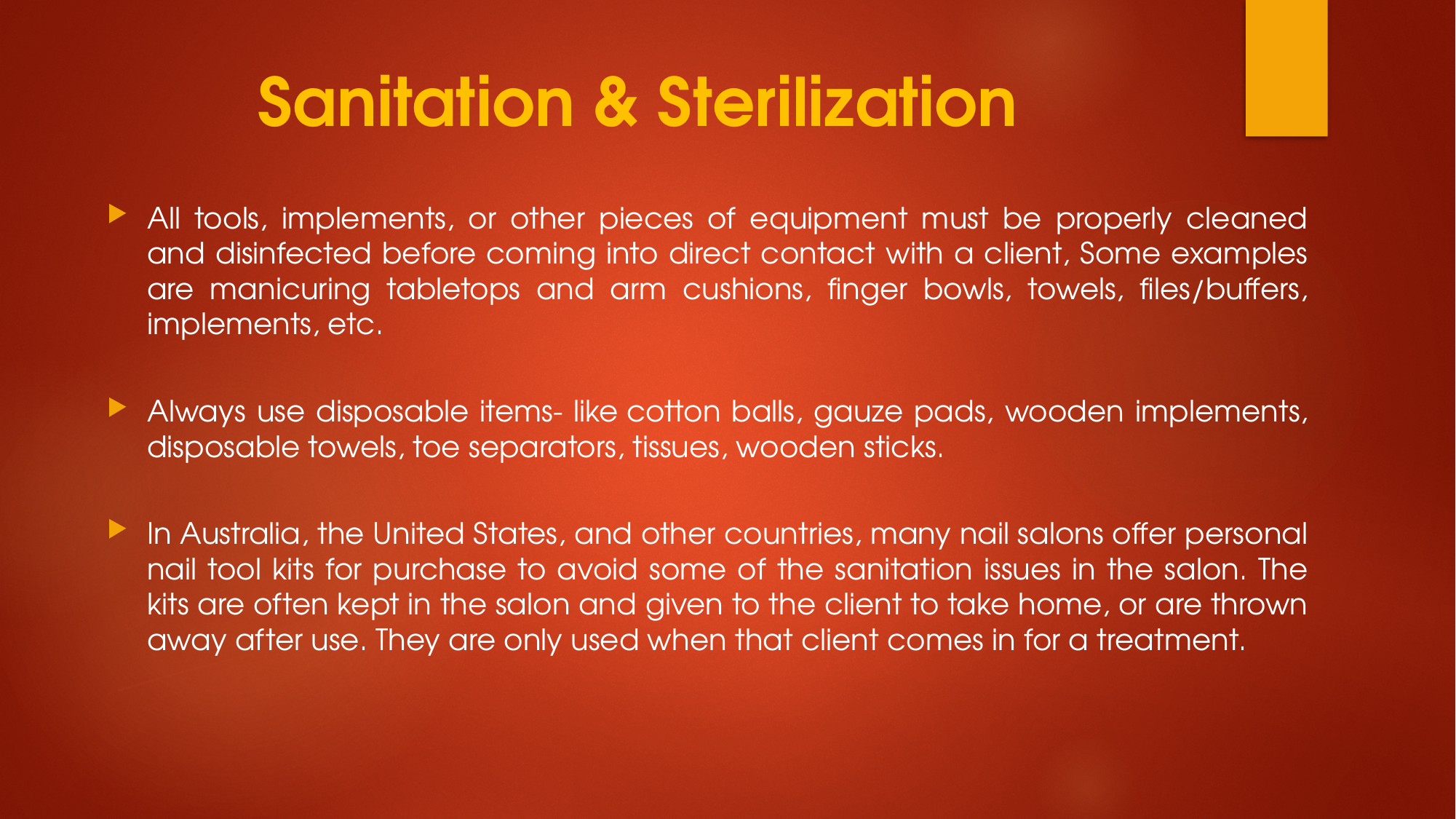

# Sanitation & Sterilization
All tools, implements, or other pieces of equipment must be properly cleaned and disinfected before coming into direct contact with a client, Some examples are manicuring tabletops and arm cushions, finger bowls, towels, files/buffers, implements, etc.

Always use disposable items- like cotton balls, gauze pads, wooden implements, disposable towels, toe separators, tissues, wooden sticks.

In Australia, the United States, and other countries, many nail salons offer personal nail tool kits for purchase to avoid some of the sanitation issues in the salon. The kits are often kept in the salon and given to the client to take home, or are thrown away after use. They are only used when that client comes in for a treatment.